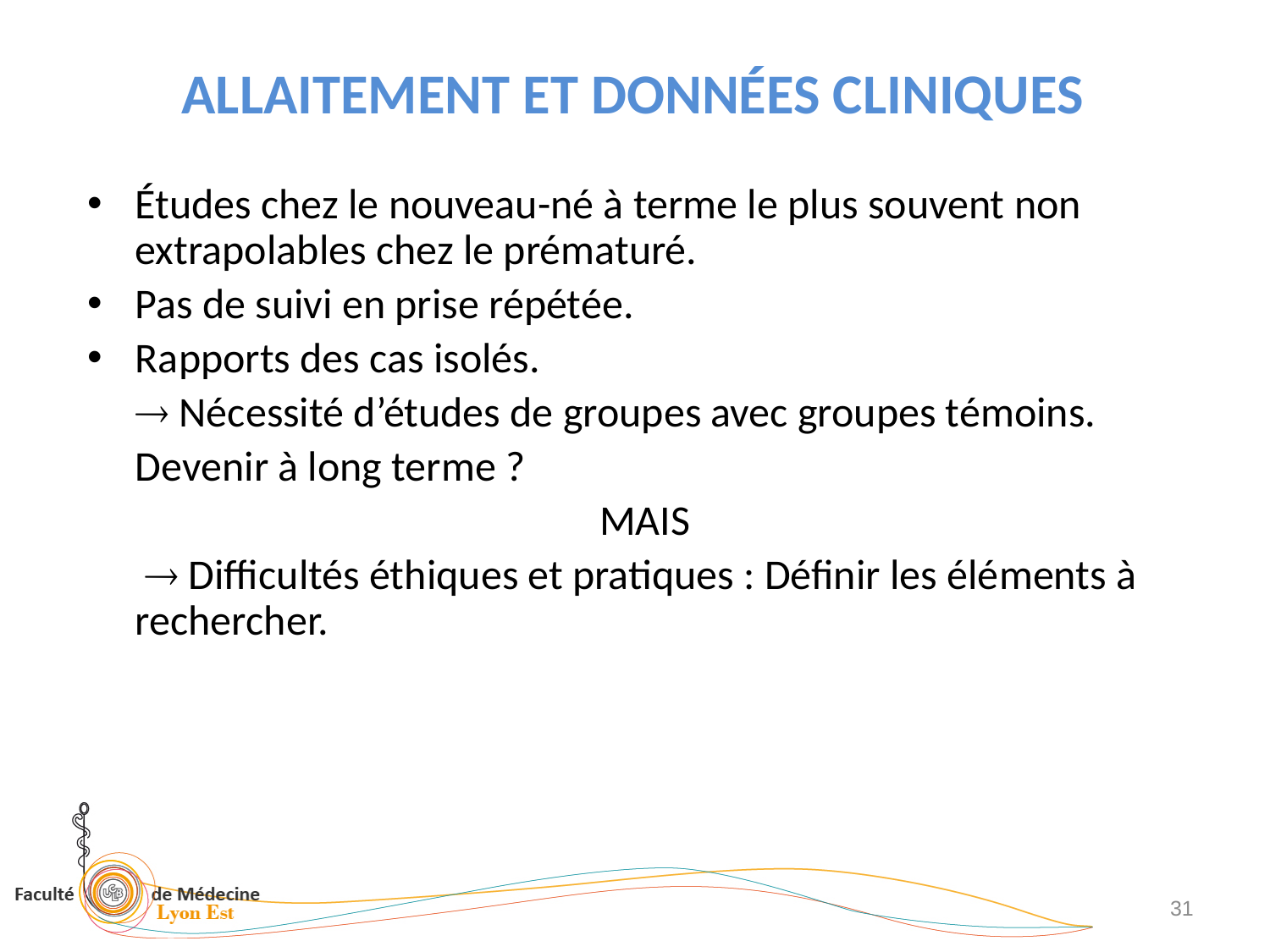

# ALLAITEMENT ET DONNÉES CLINIQUES
Études chez le nouveau-né à terme le plus souvent non extrapolables chez le prématuré.
Pas de suivi en prise répétée.
Rapports des cas isolés.
	→ Nécessité d’études de groupes avec groupes témoins.
	Devenir à long terme ?
MAIS
	 → Difficultés éthiques et pratiques : Définir les éléments à rechercher.
31